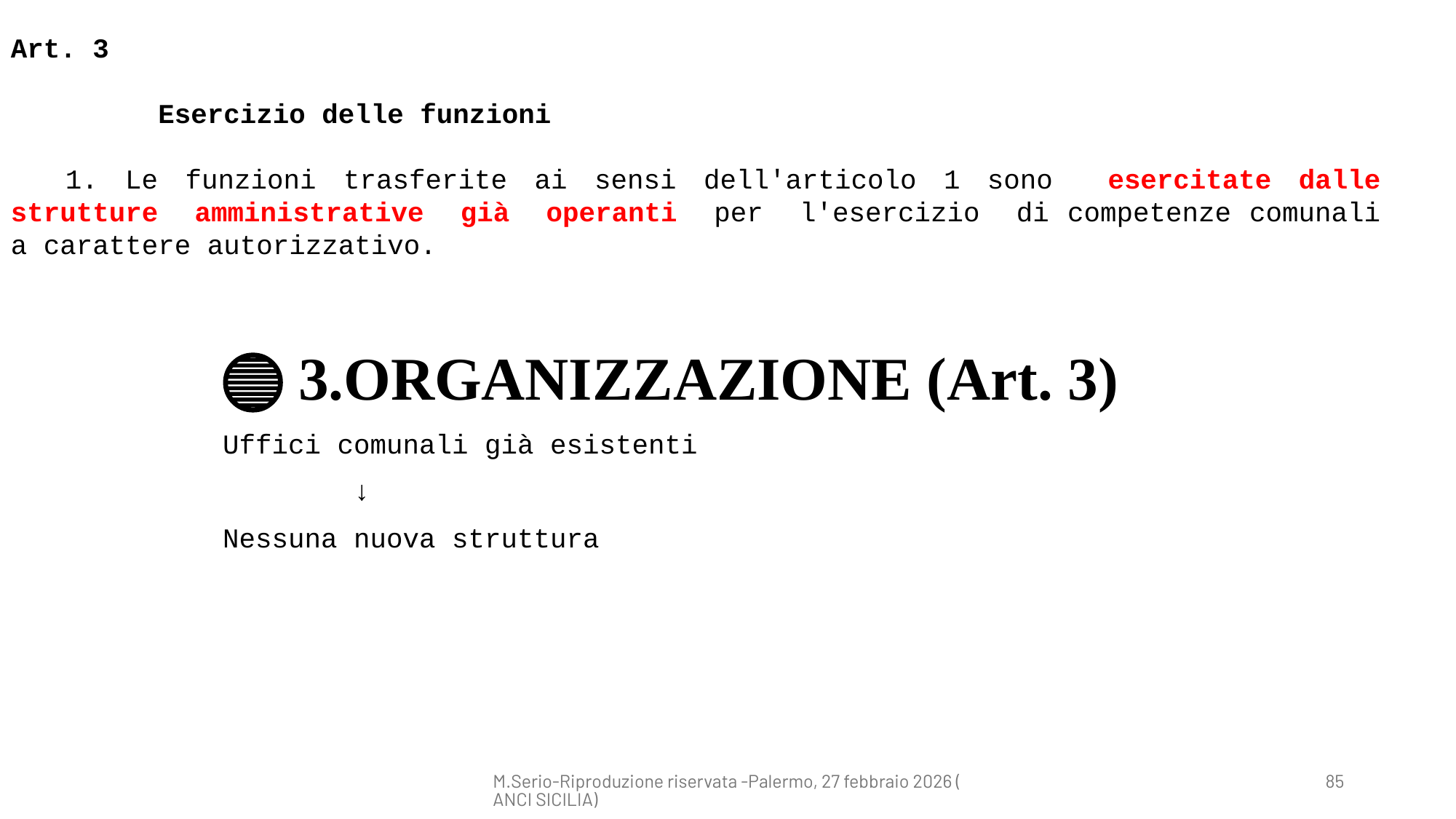

Art. 3

         Esercizio delle funzioni

  1. Le funzioni trasferite ai sensi dell'articolo 1 sono  esercitate dalle strutture  amministrative  già  operanti  per  l'esercizio  di competenze comunali a carattere autorizzativo.
🔵 3.ORGANIZZAZIONE (Art. 3)
Uffici comunali già esistenti
        ↓
Nessuna nuova struttura
M.Serio-Riproduzione riservata -Palermo, 27 febbraio 2026 (ANCI SICILIA)
85